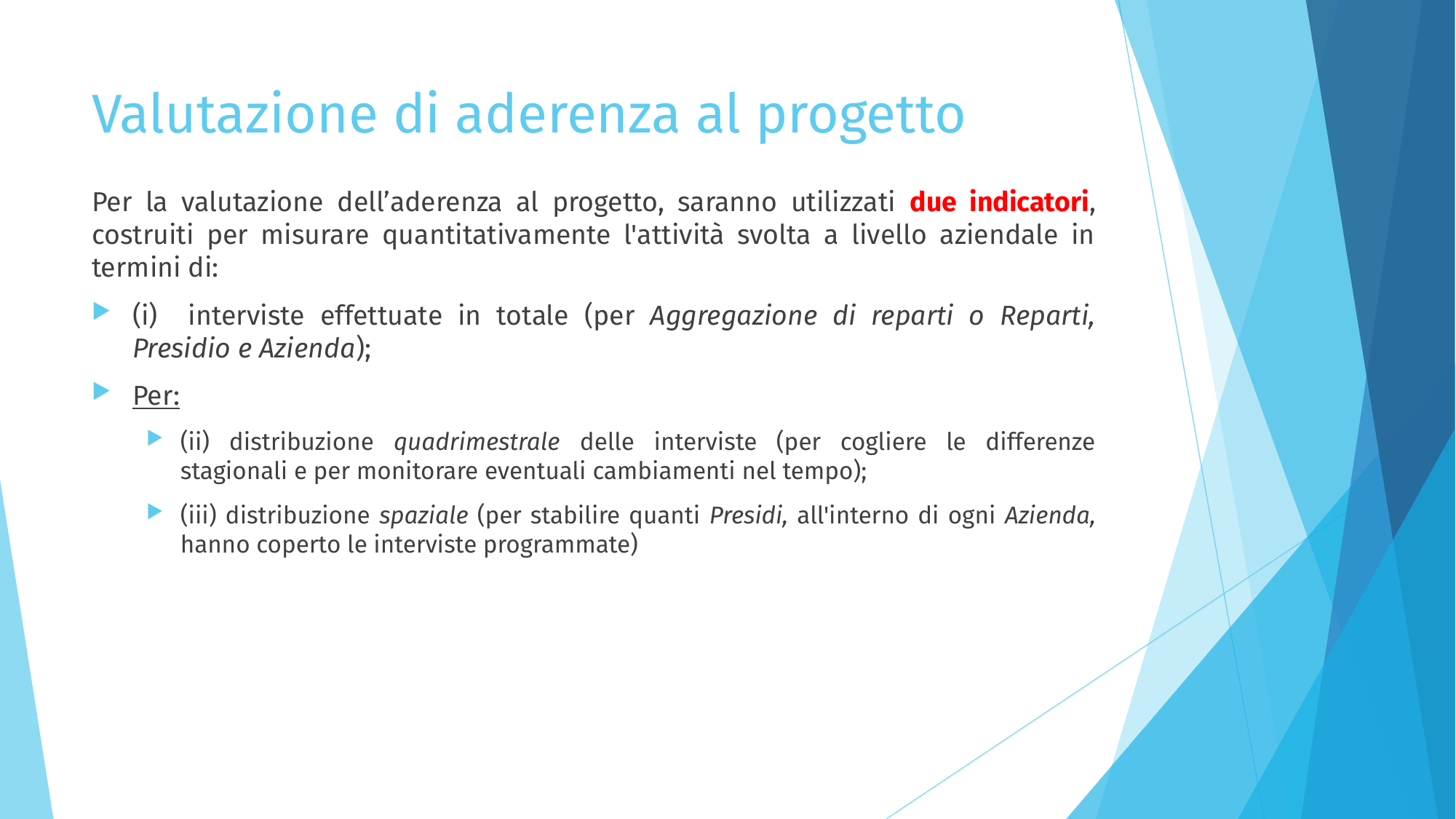

# Valutazione di aderenza al progetto
Per la valutazione dell’aderenza al progetto, saranno utilizzati due indicatori, costruiti per misurare quantitativamente l'attività svolta a livello aziendale in termini di:
(i)  interviste effettuate in totale (per Aggregazione di reparti o Reparti, Presidio e Azienda);
Per:
(ii) distribuzione quadrimestrale delle interviste (per cogliere le differenze stagionali e per monitorare eventuali cambiamenti nel tempo);
(iii) distribuzione spaziale (per stabilire quanti Presidi, all'interno di ogni Azienda, hanno coperto le interviste programmate)